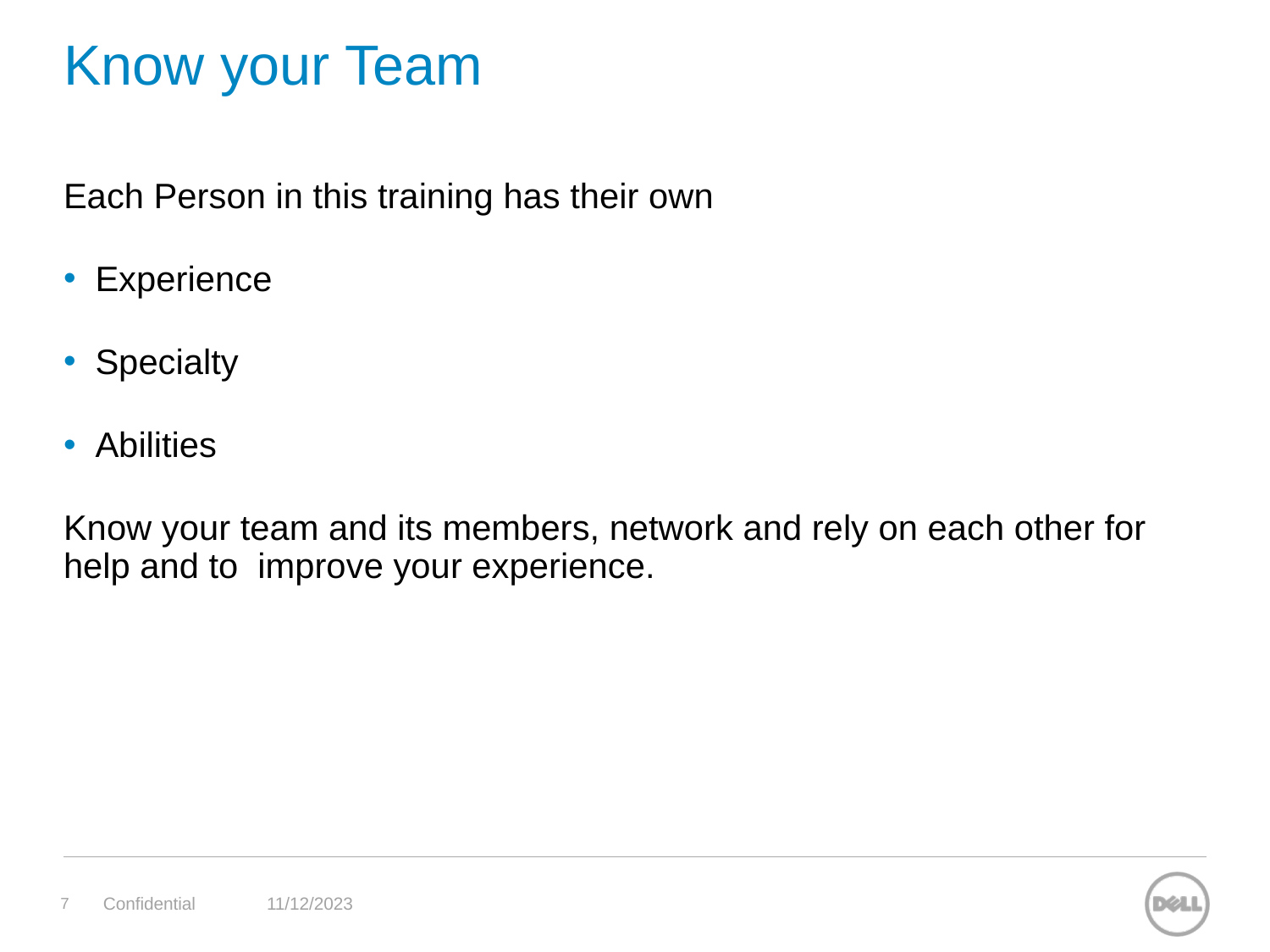

# Know your Team
Each Person in this training has their own

Experience

Specialty

Abilities

Know your team and its members, network and rely on each other for help and to  improve your experience.

11/12/2023
Confidential
7